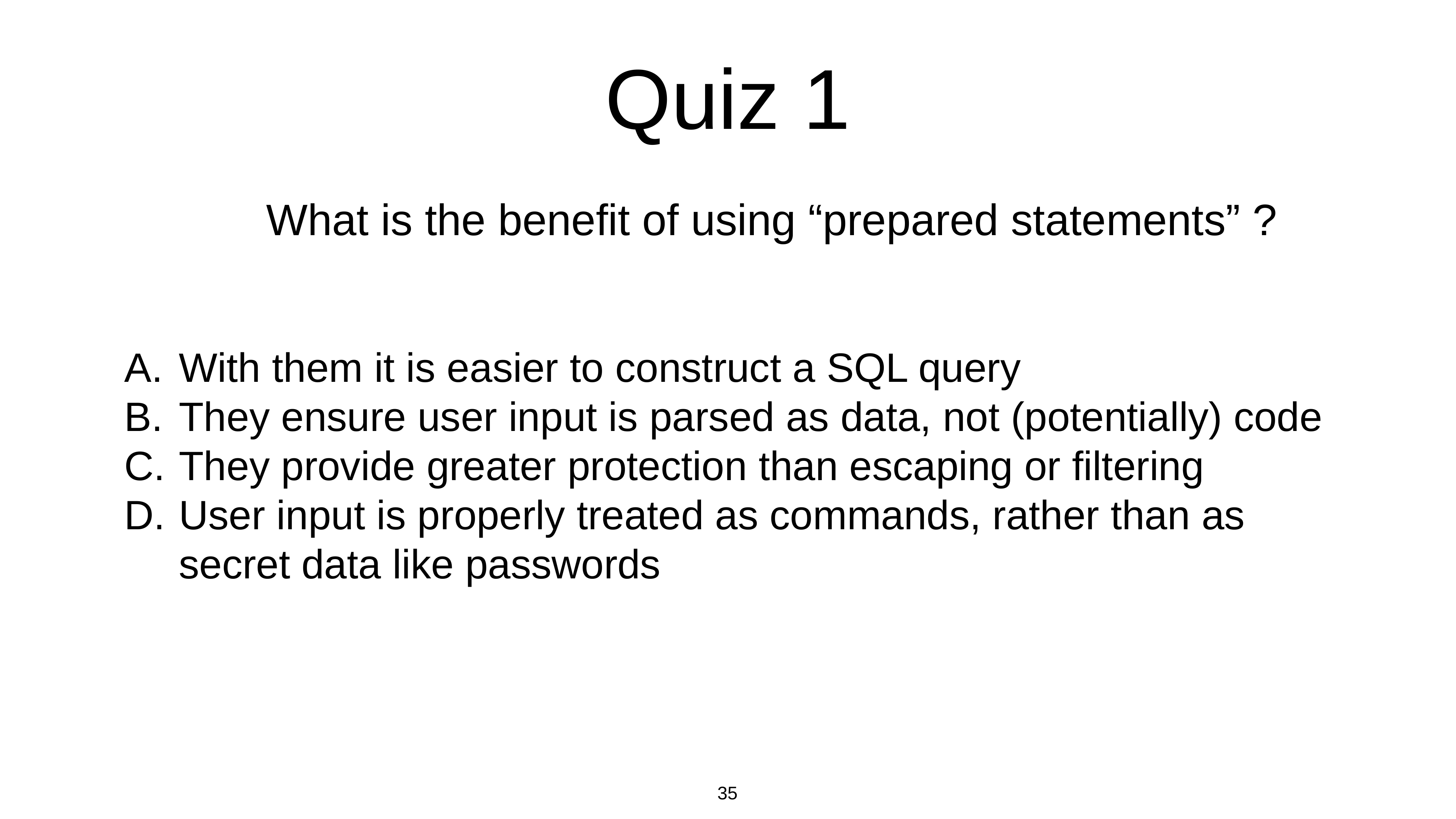

# Quiz 1
What is the benefit of using “prepared statements” ?
With them it is easier to construct a SQL query
They ensure user input is parsed as data, not (potentially) code
They provide greater protection than escaping or filtering
User input is properly treated as commands, rather than as secret data like passwords
35